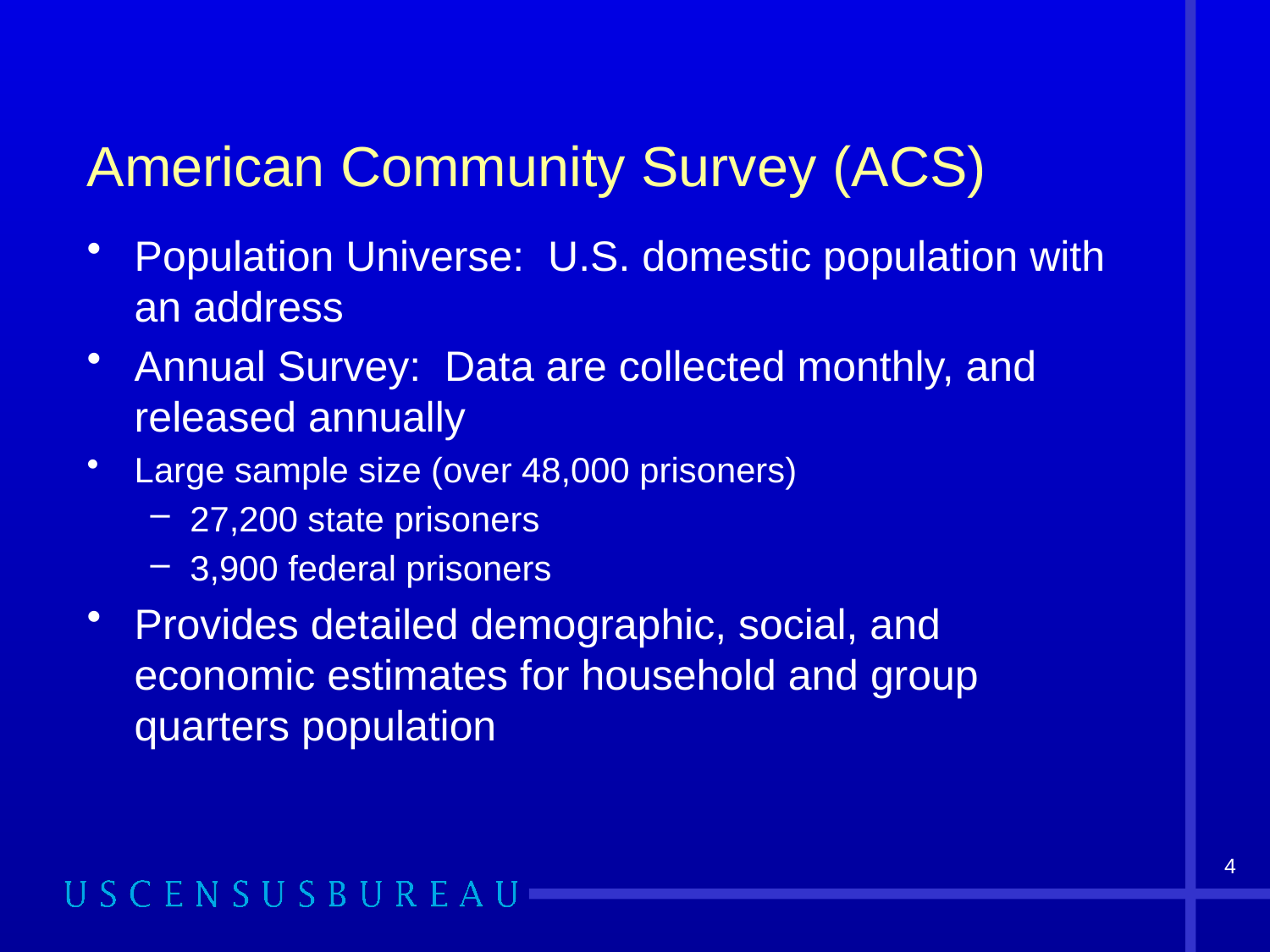

# American Community Survey (ACS)
Population Universe:  U.S. domestic population with an address
Annual Survey:  Data are collected monthly, and released annually
Large sample size (over 48,000 prisoners)
27,200 state prisoners
3,900 federal prisoners
Provides detailed demographic, social, and economic estimates for household and group quarters population
4